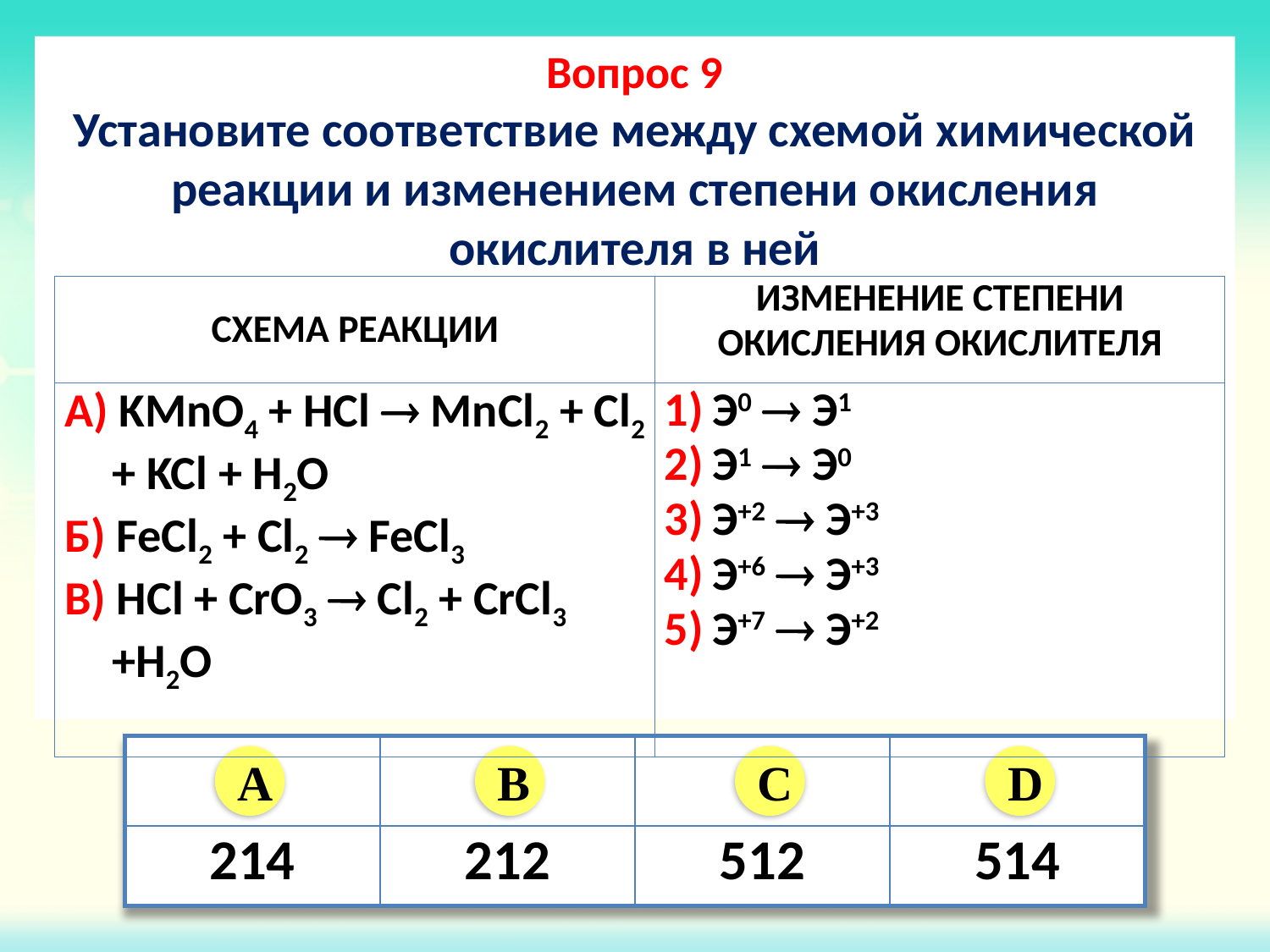

Вопрос 9
Установите соответствие между схемой химической реакции и изменением степени окисления окислителя в ней

| СХЕМА РЕАКЦИИ | ИЗМЕНЕНИЕ СТЕПЕНИ ОКИСЛЕНИЯ ОКИСЛИТЕЛЯ |
| --- | --- |
| А) KMnO4 + HCl → MnCl2 + Cl2 + KCl + H2O Б) FeCl2 + Cl2 → FeCl3 В) HCl + CrO3 → Cl2 + CrCl3 +H2O | Э0 → Э1 Э1 → Э0 Э+2 → Э+3 Э+6 → Э+3 Э+7 → Э+2 |
|  |  |  |  |
| --- | --- | --- | --- |
| 214 | 212 | 512 | 514 |
A
B
C
D